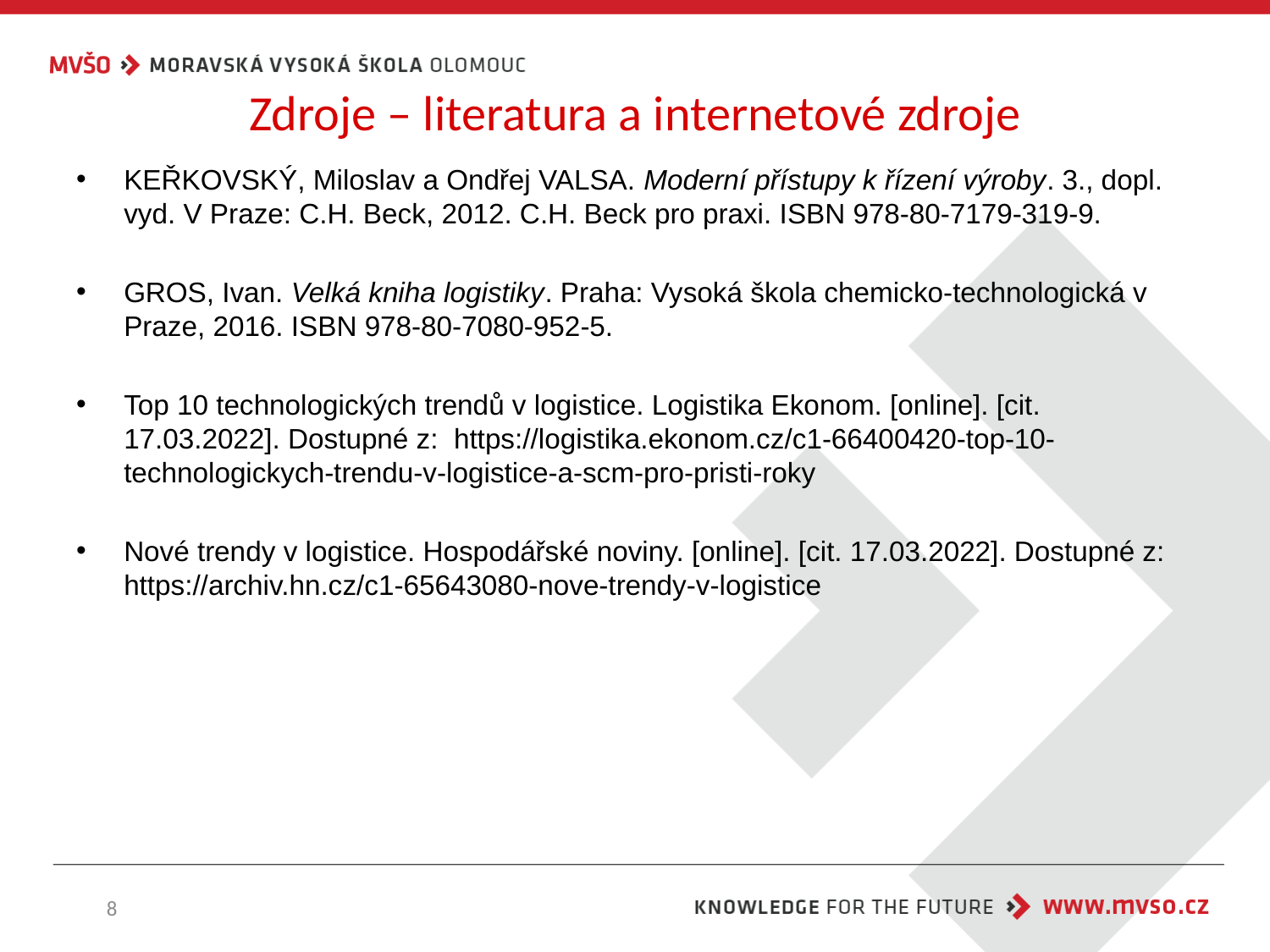

# Zdroje – literatura a internetové zdroje

KEŘKOVSKÝ, Miloslav a Ondřej VALSA. Moderní přístupy k řízení výroby. 3., dopl. vyd. V Praze: C.H. Beck, 2012. C.H. Beck pro praxi. ISBN 978-80-7179-319-9.

GROS, Ivan. Velká kniha logistiky. Praha: Vysoká škola chemicko-technologická v Praze, 2016. ISBN 978-80-7080-952-5.

Top 10 technologických trendů v logistice. Logistika Ekonom. [online]. [cit. 17.03.2022]. Dostupné z:  https://logistika.ekonom.cz/c1-66400420-top-10-technologickych-trendu-v-logistice-a-scm-pro-pristi-roky

Nové trendy v logistice. Hospodářské noviny. [online]. [cit. 17.03.2022]. Dostupné z:  https://archiv.hn.cz/c1-65643080-nove-trendy-v-logistice

8